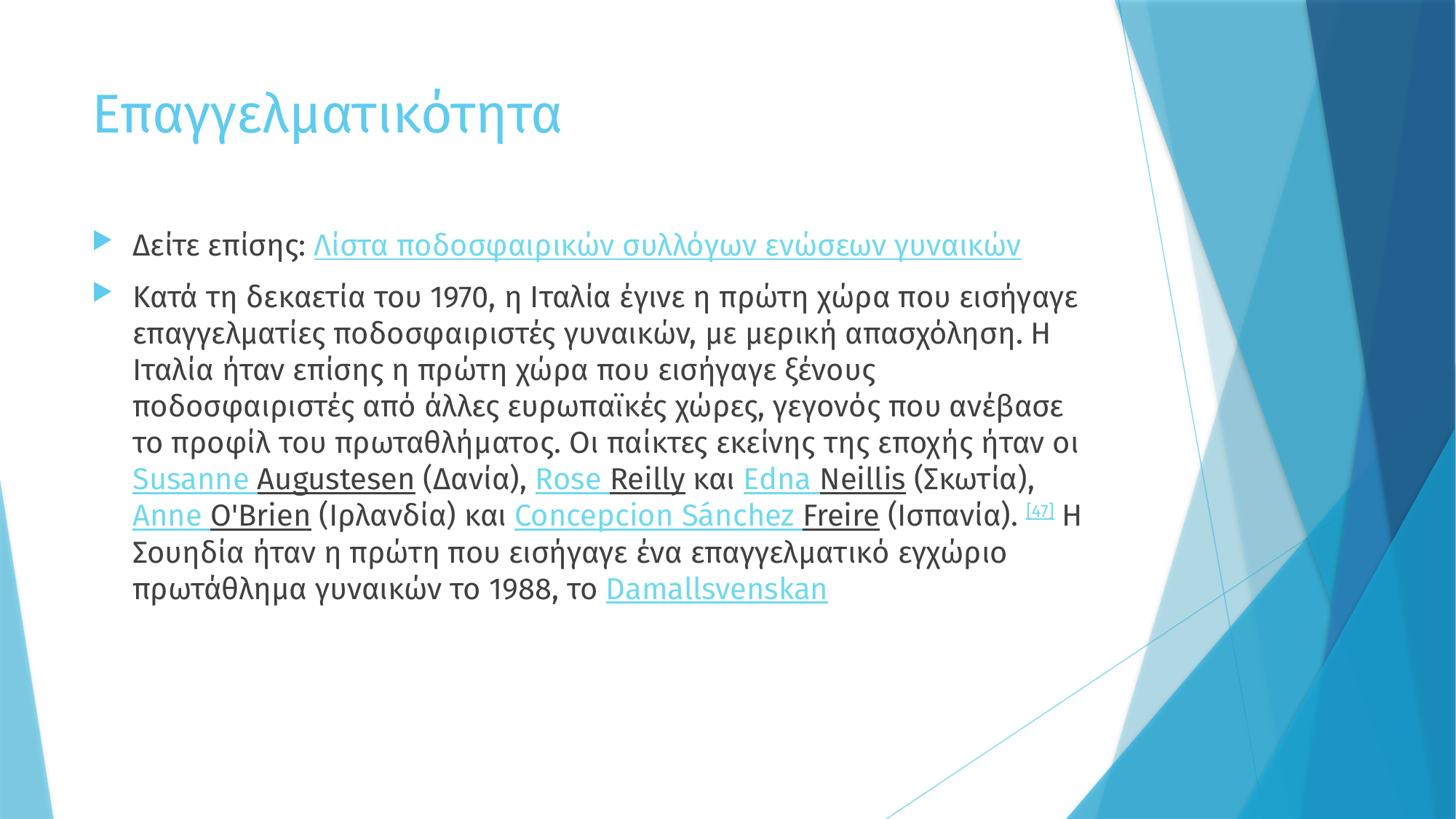

# Επαγγελματικότητα
Δείτε επίσης: Λίστα ποδοσφαιρικών συλλόγων ενώσεων γυναικών
Κατά τη δεκαετία του 1970, η Ιταλία έγινε η πρώτη χώρα που εισήγαγε επαγγελματίες ποδοσφαιριστές γυναικών, με μερική απασχόληση. Η Ιταλία ήταν επίσης η πρώτη χώρα που εισήγαγε ξένους ποδοσφαιριστές από άλλες ευρωπαϊκές χώρες, γεγονός που ανέβασε το προφίλ του πρωταθλήματος. Οι παίκτες εκείνης της εποχής ήταν οι Susanne Augustesen (Δανία), Rose Reilly και Edna Neillis (Σκωτία), Anne O'Brien (Ιρλανδία) και Concepcion Sánchez Freire (Ισπανία). [47] Η Σουηδία ήταν η πρώτη που εισήγαγε ένα επαγγελματικό εγχώριο πρωτάθλημα γυναικών το 1988, το Damallsvenskan